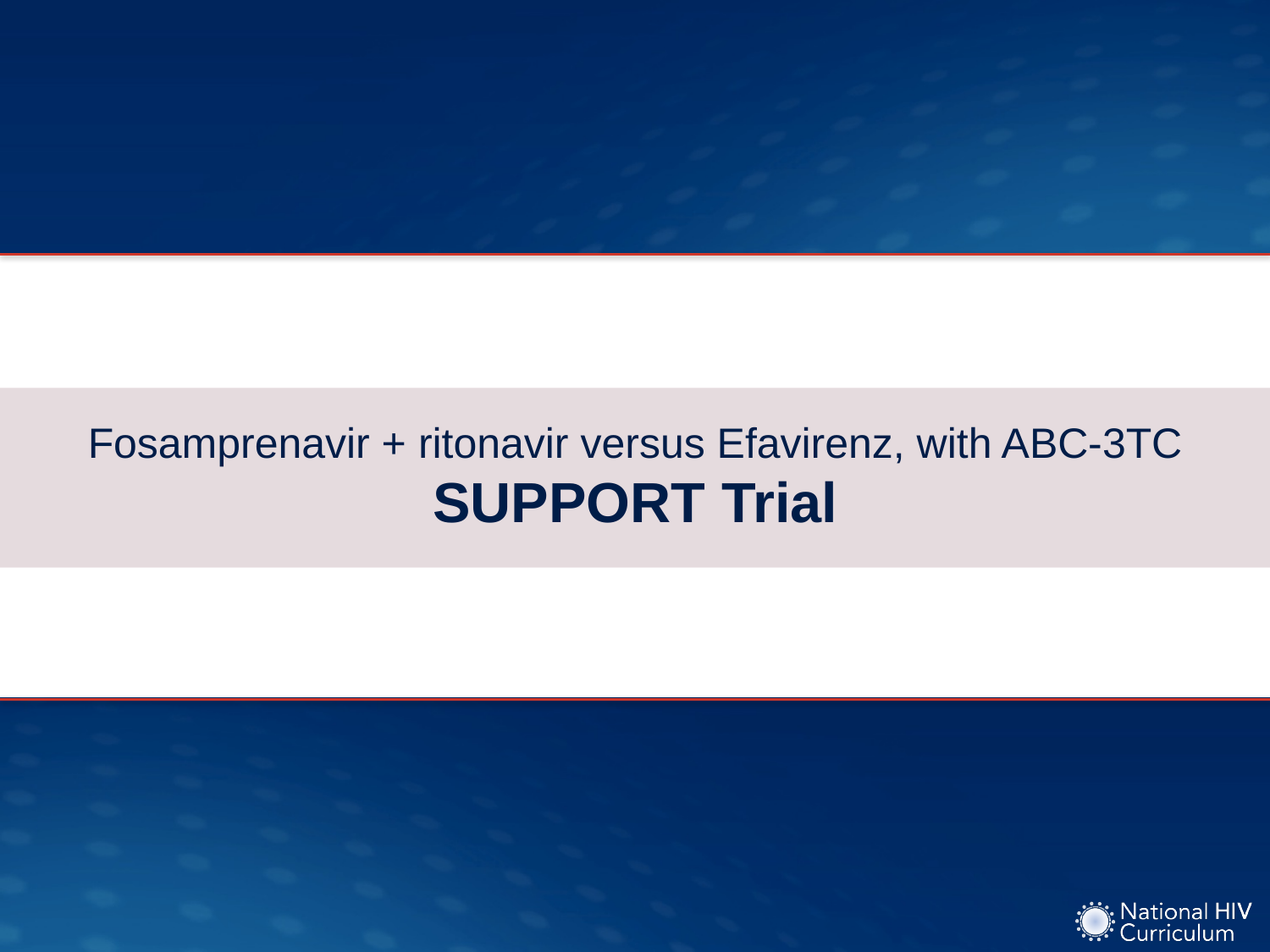

# Fosamprenavir + ritonavir versus Efavirenz, with ABC-3TC SUPPORT Trial